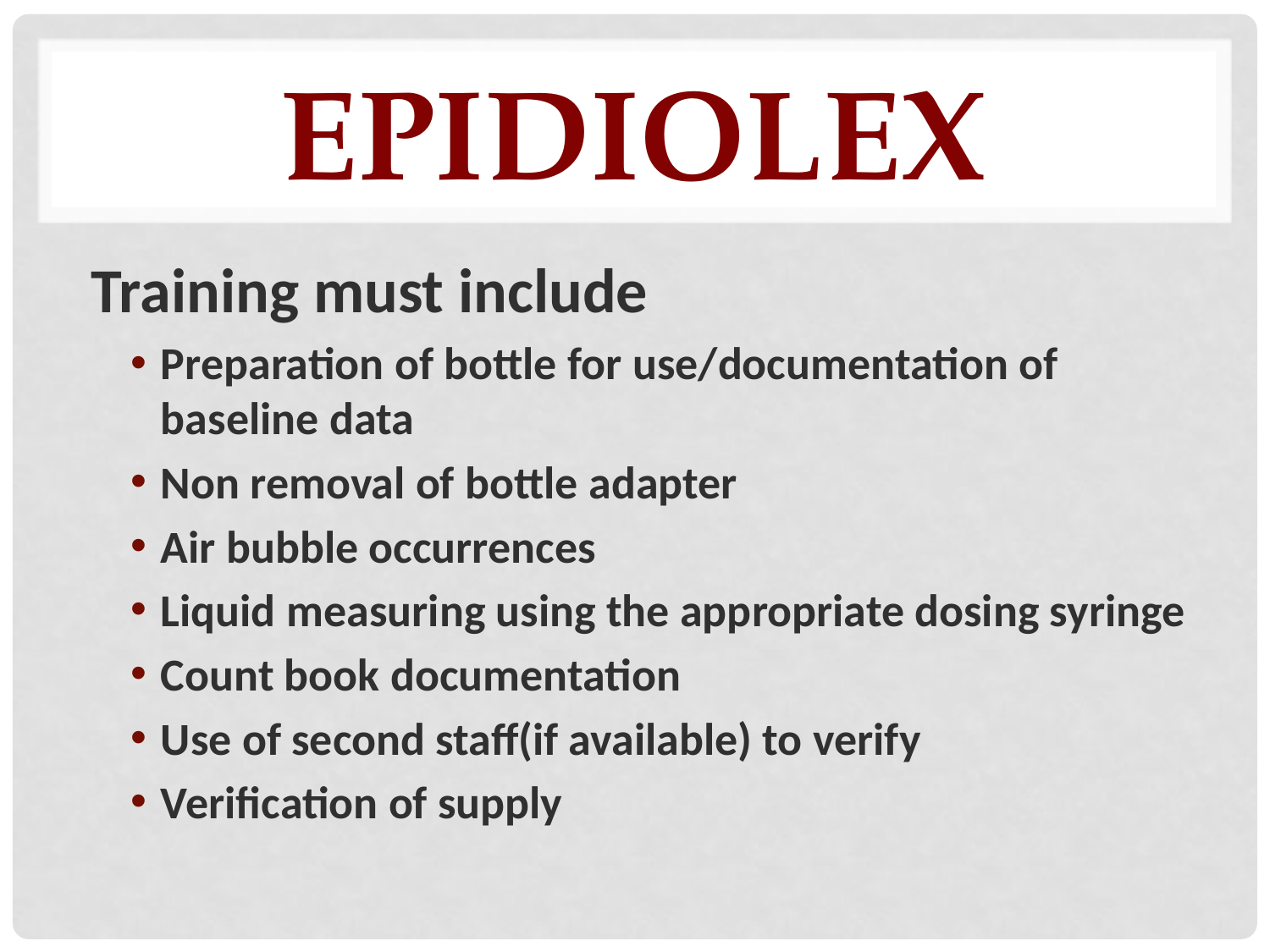

# Epidiolex
Training must include
Preparation of bottle for use/documentation of baseline data
Non removal of bottle adapter
Air bubble occurrences
Liquid measuring using the appropriate dosing syringe
Count book documentation
Use of second staff(if available) to verify
Verification of supply